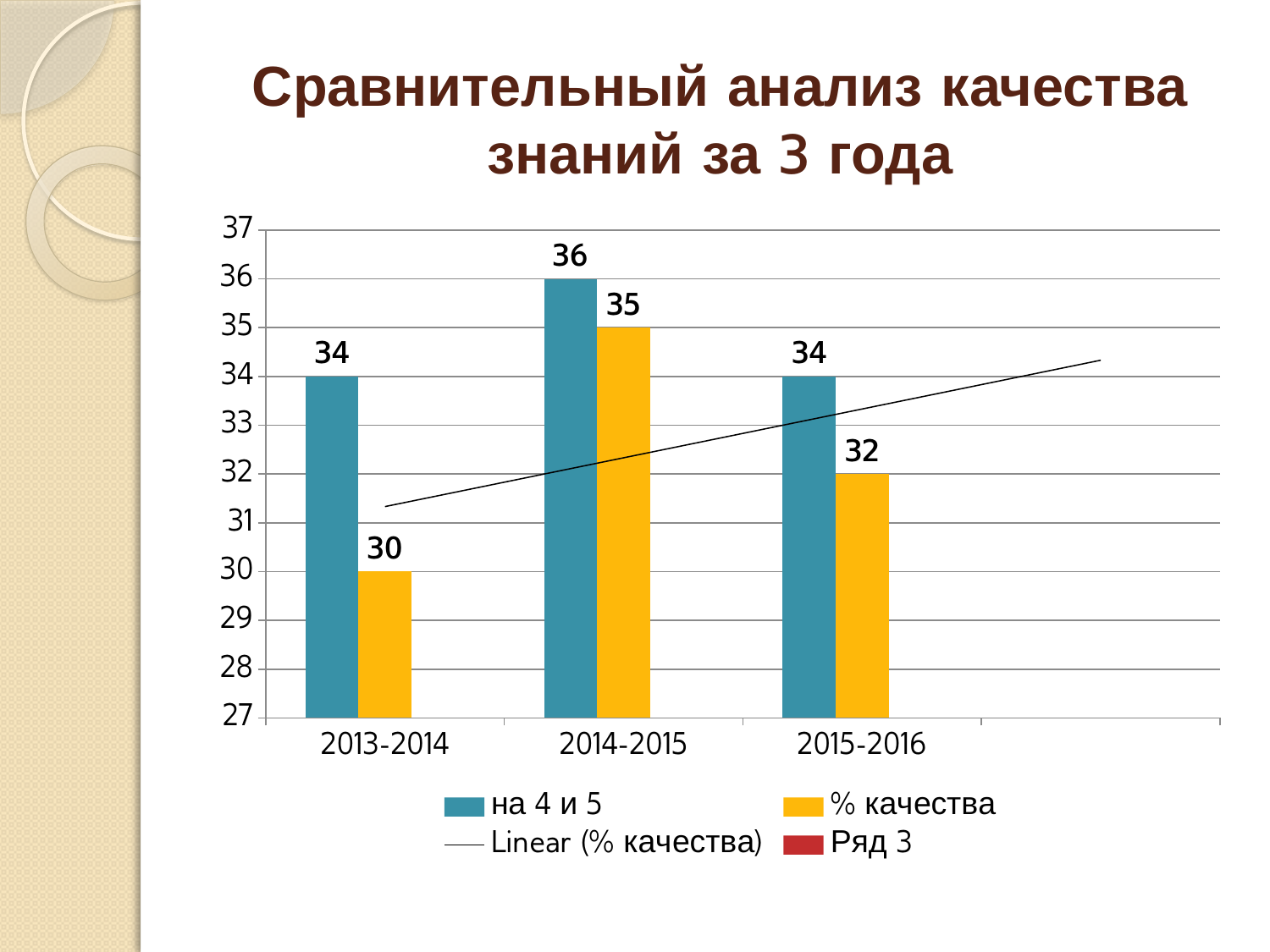

# Сравнительный анализ качества знаний за 3 года

### Chart

| Category | на 4 и 5 | % качества | Ряд 3 |
|---|---|---|---|
| 2013-2014 | 34.0 | 30.0 | None |
| 2014-2015 | 36.0 | 35.0 | None |
| 2015-2016 | 34.0 | 32.0 | None |